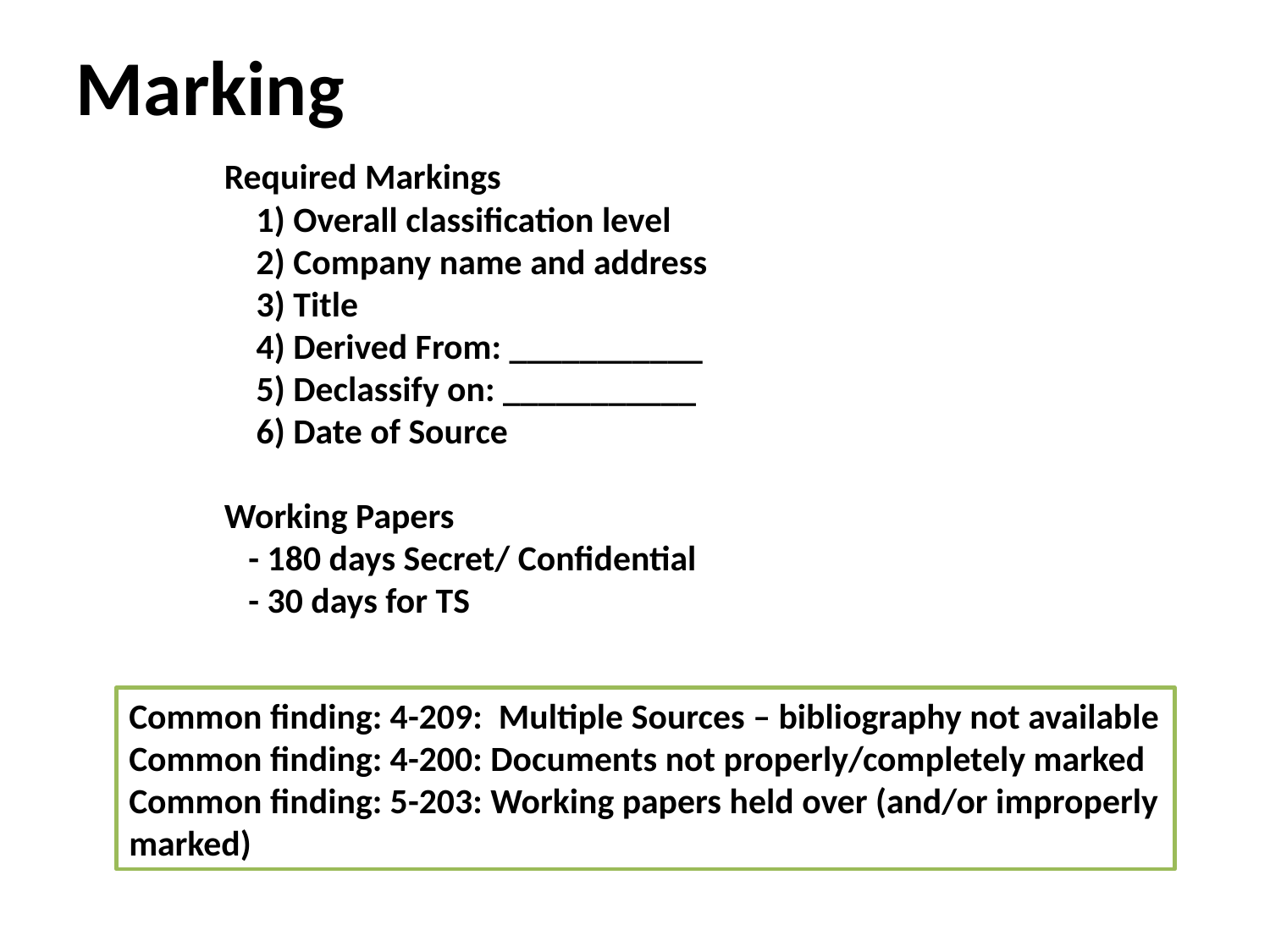

Marking
Required Markings
    1) Overall classification level
    2) Company name and address
    3) Title
    4) Derived From: ___________
    5) Declassify on: ___________
    6) Date of Source

Working Papers
   - 180 days Secret/ Confidential
   - 30 days for TS

Common finding: 4-209:  Multiple Sources – bibliography not available
Common finding: 4-200: Documents not properly/completely marked
Common finding: 5-203: Working papers held over (and/or improperly marked)